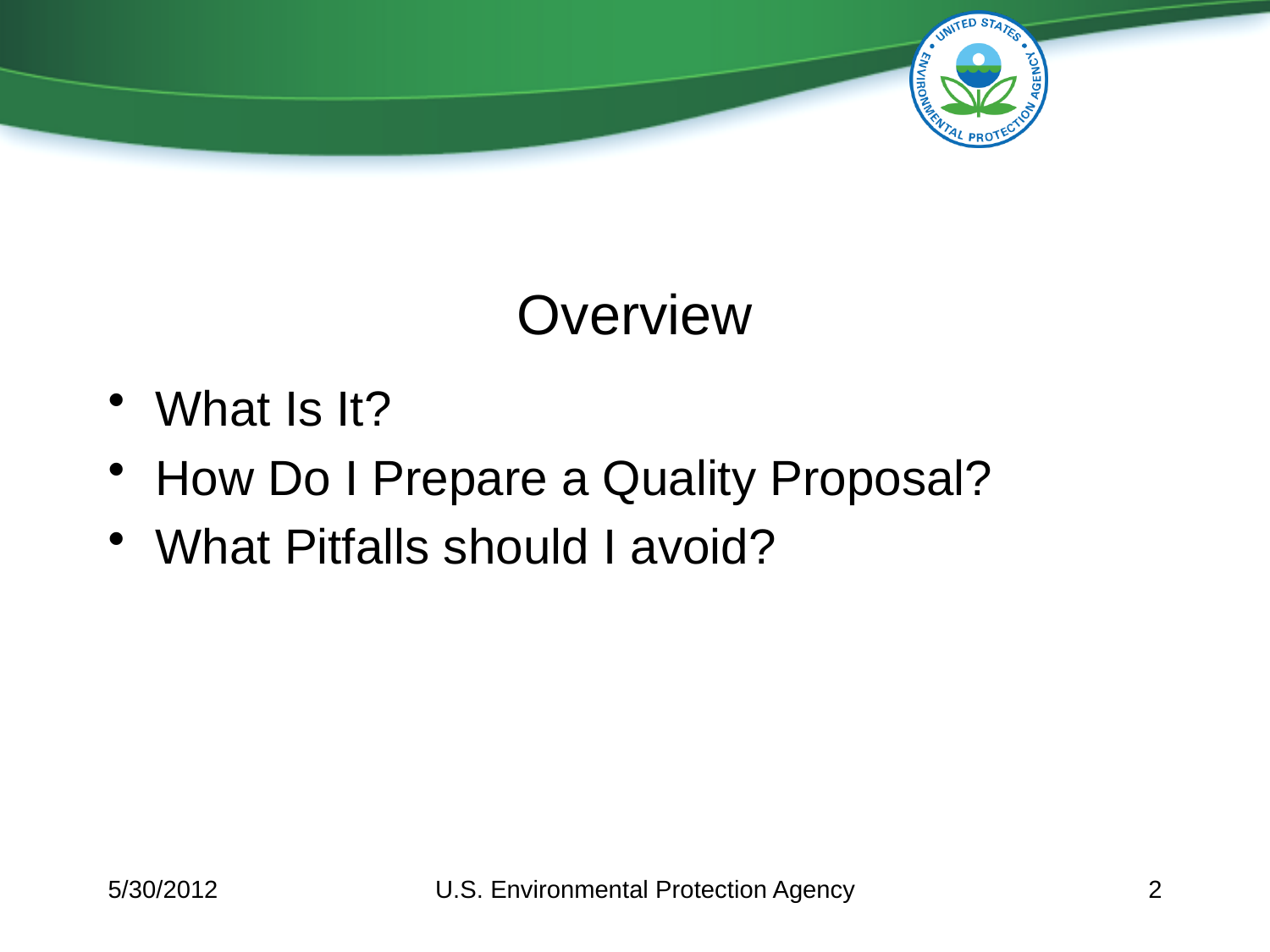

# Overview
What Is It?
How Do I Prepare a Quality Proposal?
What Pitfalls should I avoid?

5/30/2012
U.S. Environmental Protection Agency
2